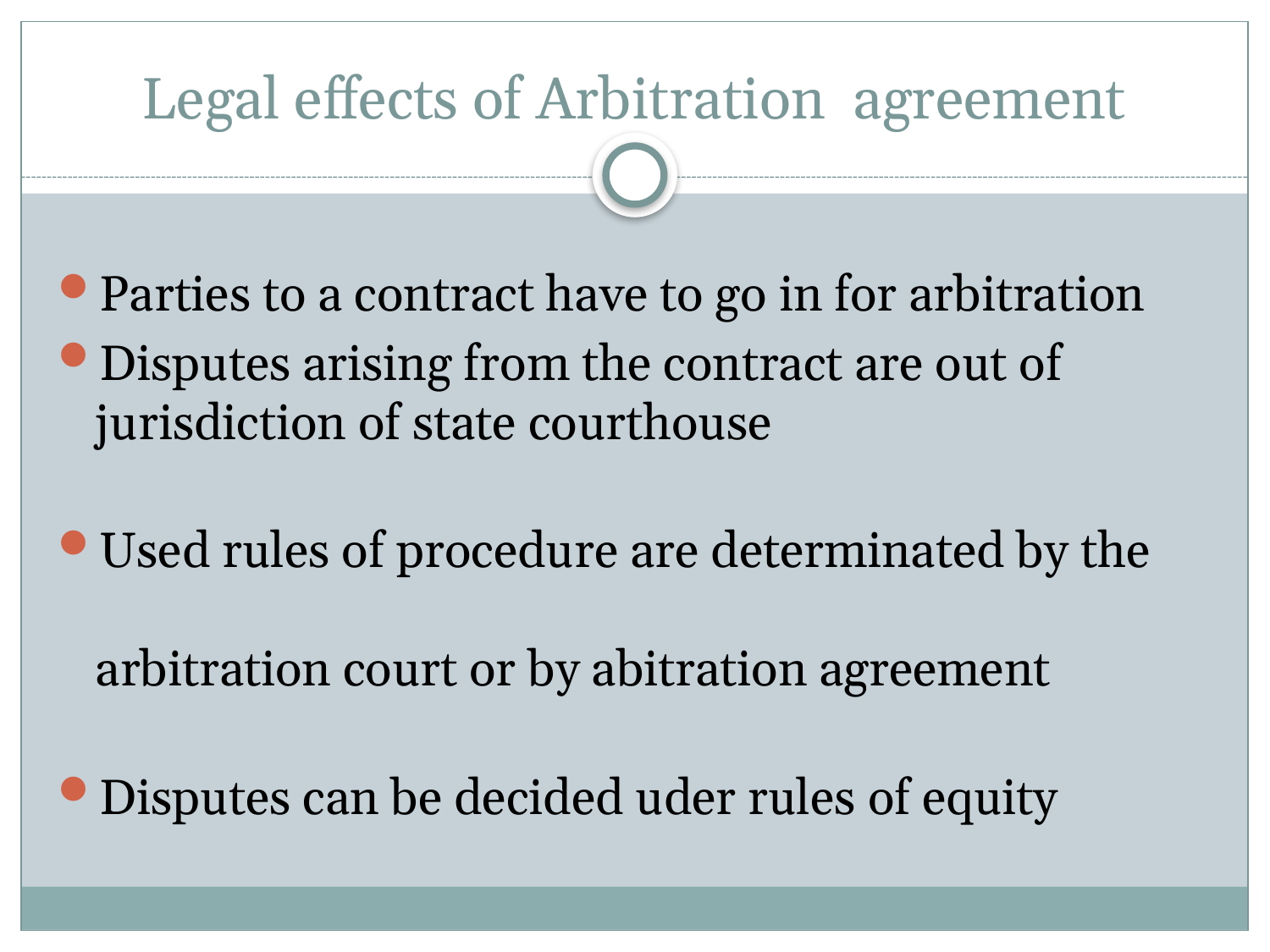

# Legal effects of Arbitration  agreement
Parties to a contract have to go in for arbitration
Disputes arising from the contract are out of jurisdiction of state courthouse
Used rules of procedure are determinated by the arbitration court or by abitration agreement
Disputes can be decided uder rules of equity